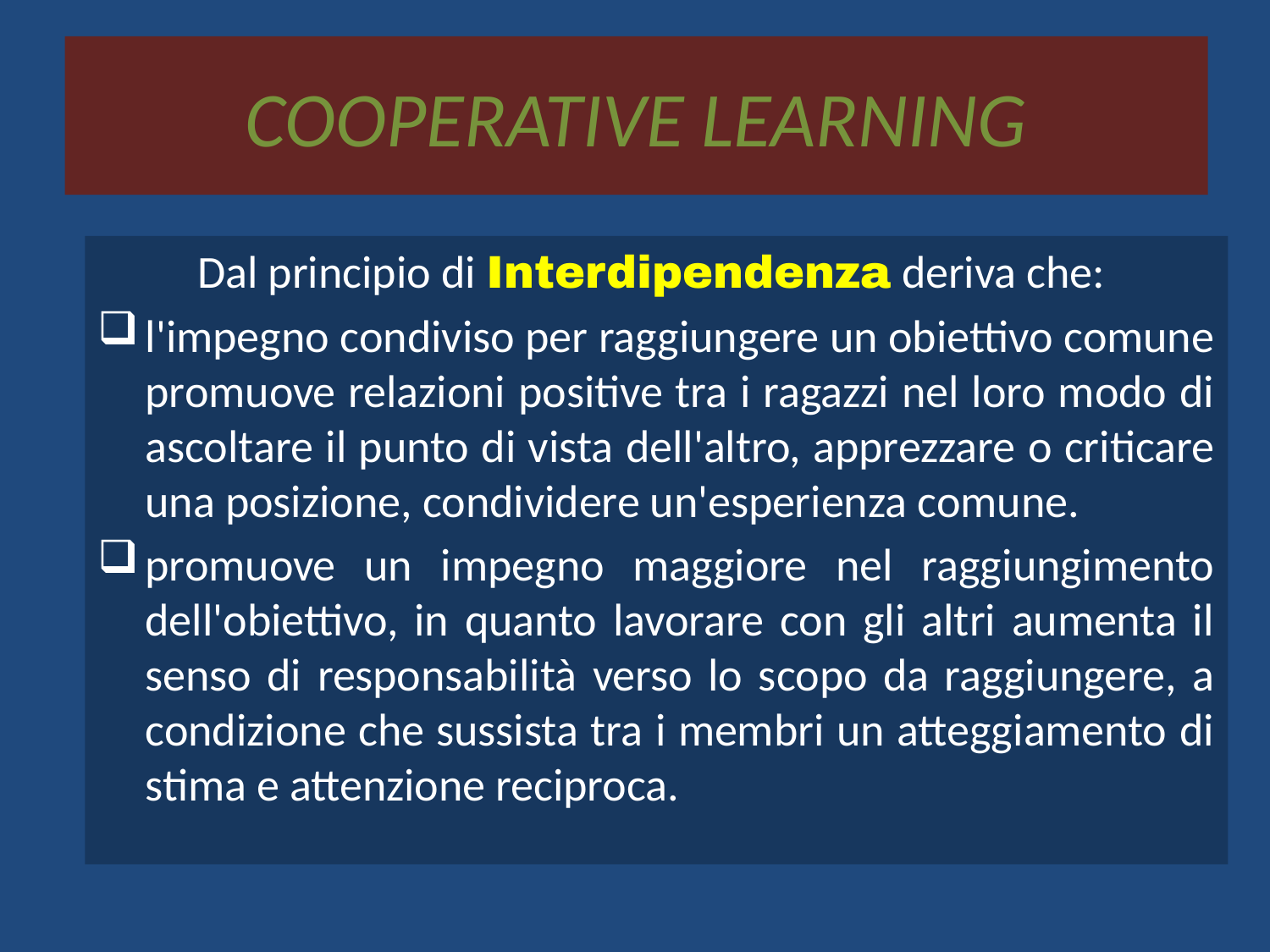

# COOPERATIVE LEARNING
Dal principio di Interdipendenza deriva che:
l'impegno condiviso per raggiungere un obiettivo comune promuove relazioni positive tra i ragazzi nel loro modo di ascoltare il punto di vista dell'altro, apprezzare o criticare una posizione, condividere un'esperienza comune.
promuove un impegno maggiore nel raggiungimento dell'obiettivo, in quanto lavorare con gli altri aumenta il senso di responsabilità verso lo scopo da raggiungere, a condizione che sussista tra i membri un atteggiamento di stima e attenzione reciproca.